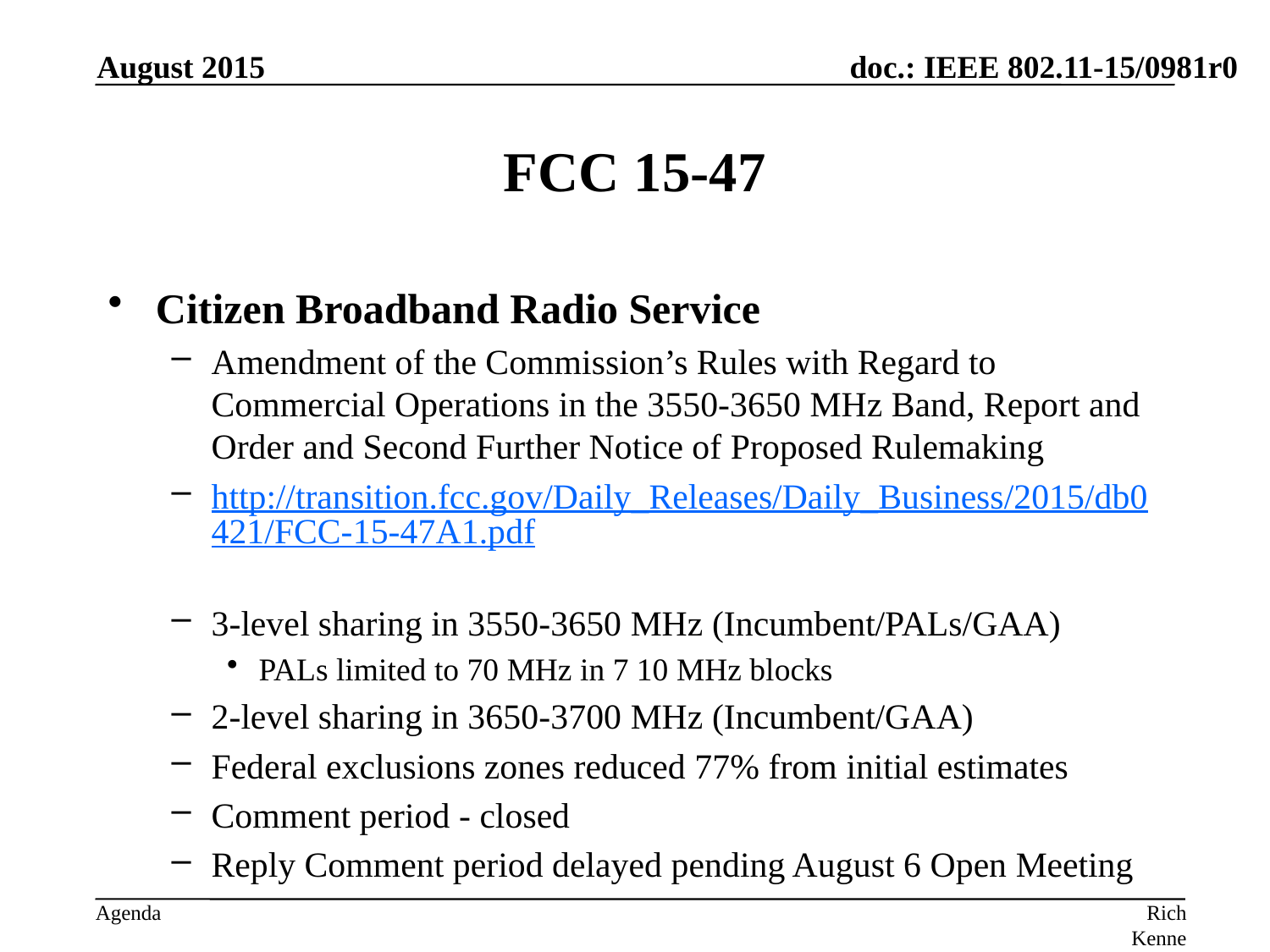

August 2015
# FCC 15-47
Citizen Broadband Radio Service
Amendment of the Commission’s Rules with Regard to Commercial Operations in the 3550-3650 MHz Band, Report and Order and Second Further Notice of Proposed Rulemaking
http://transition.fcc.gov/Daily_Releases/Daily_Business/2015/db0421/FCC-15-47A1.pdf
3-level sharing in 3550-3650 MHz (Incumbent/PALs/GAA)
PALs limited to 70 MHz in 7 10 MHz blocks
2-level sharing in 3650-3700 MHz (Incumbent/GAA)
Federal exclusions zones reduced 77% from initial estimates
Comment period - closed
Reply Comment period delayed pending August 6 Open Meeting
Rich Kennedy, MediaTek